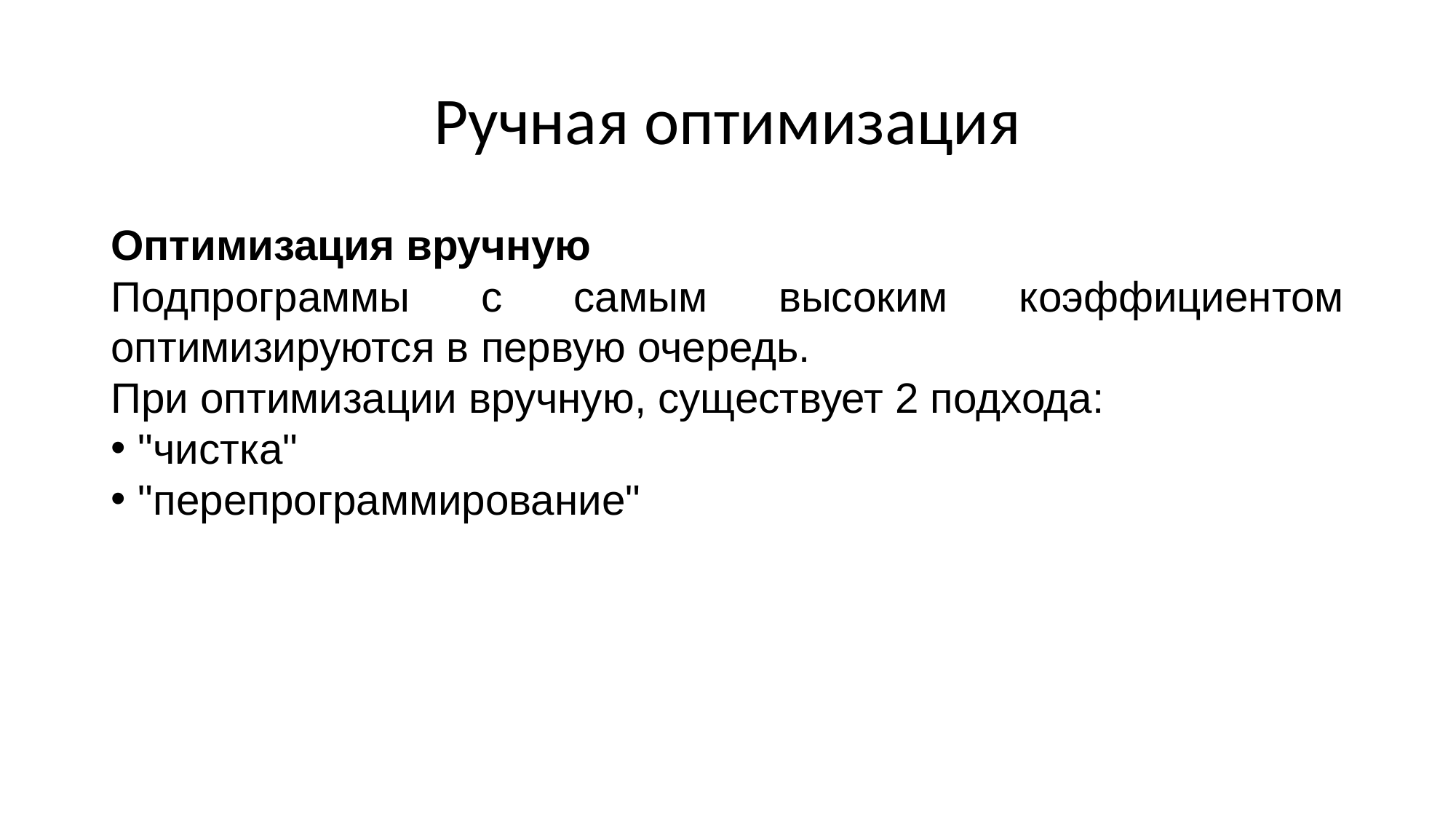

# Ручная оптимизация
Оптимизация вручную
Подпрограммы с самым высоким коэффициентом оптимизируются в первую очередь.
При оптимизации вручную, существует 2 подхода:
"чистка"
"перепрограммирование"